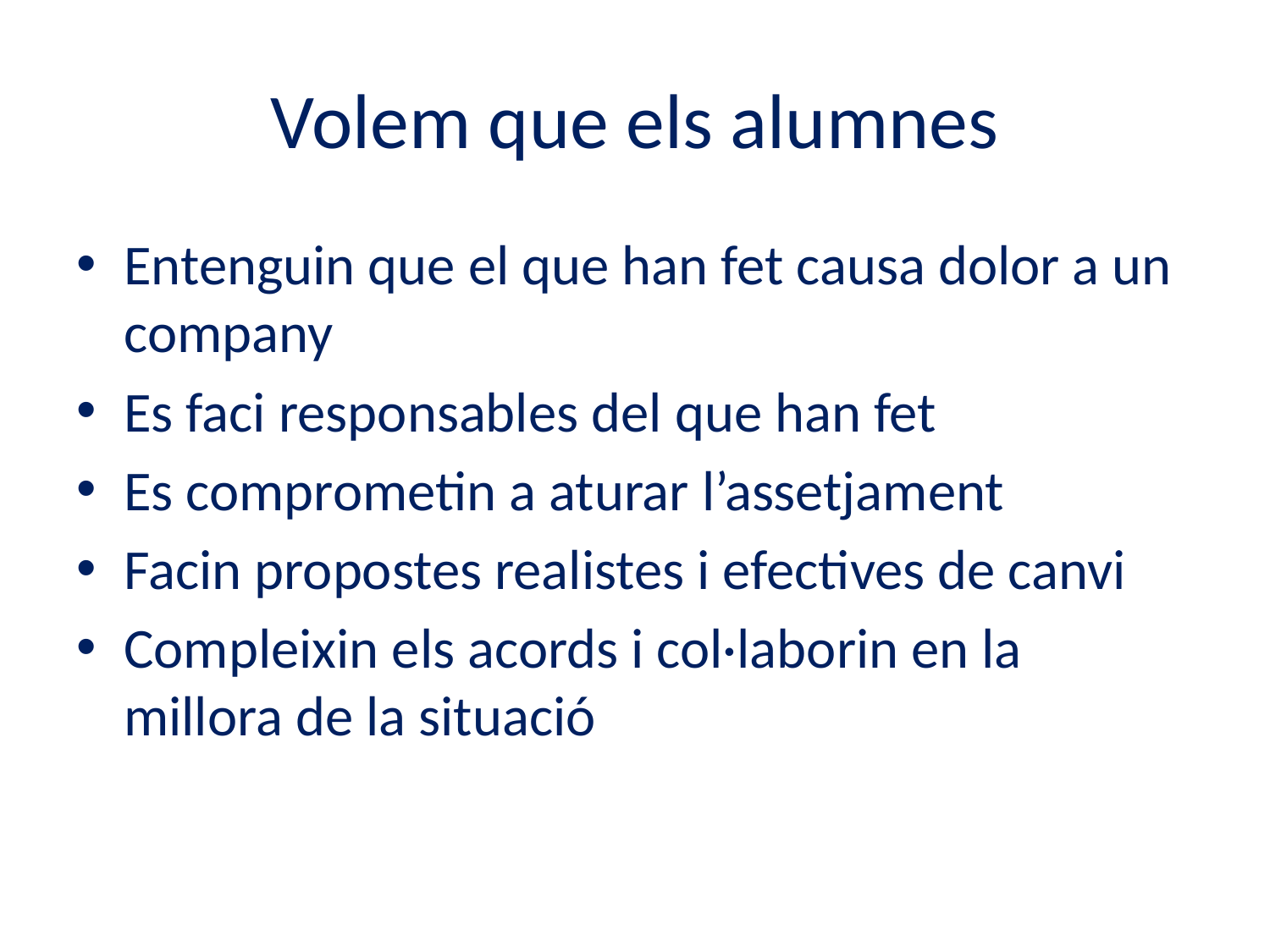

# Volem que els alumnes
Entenguin que el que han fet causa dolor a un company
Es faci responsables del que han fet
Es comprometin a aturar l’assetjament
Facin propostes realistes i efectives de canvi
Compleixin els acords i col·laborin en la millora de la situació